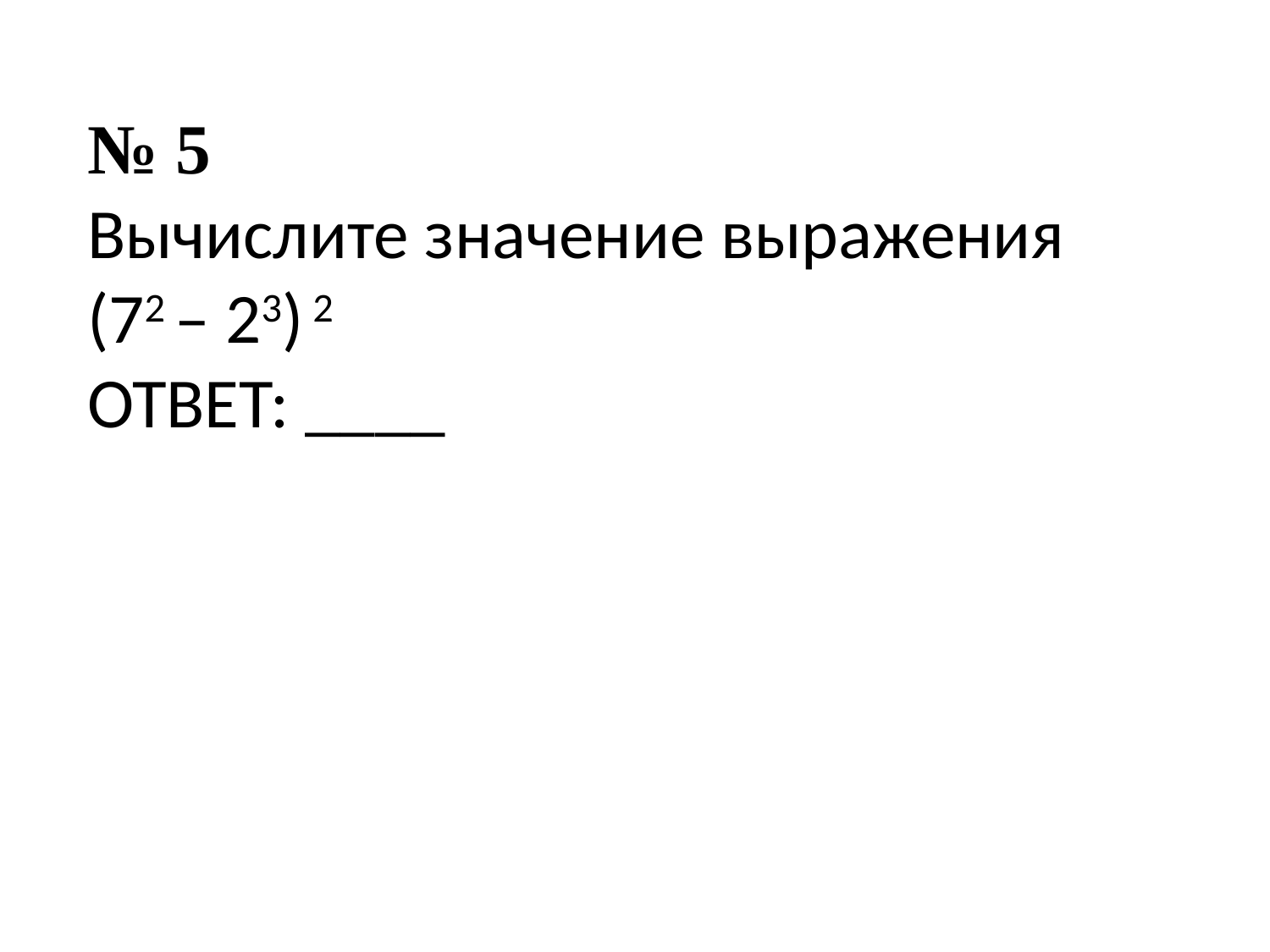

№ 5
Вычислите значение выражения
(72 – 23) 2
ОТВЕТ: ____